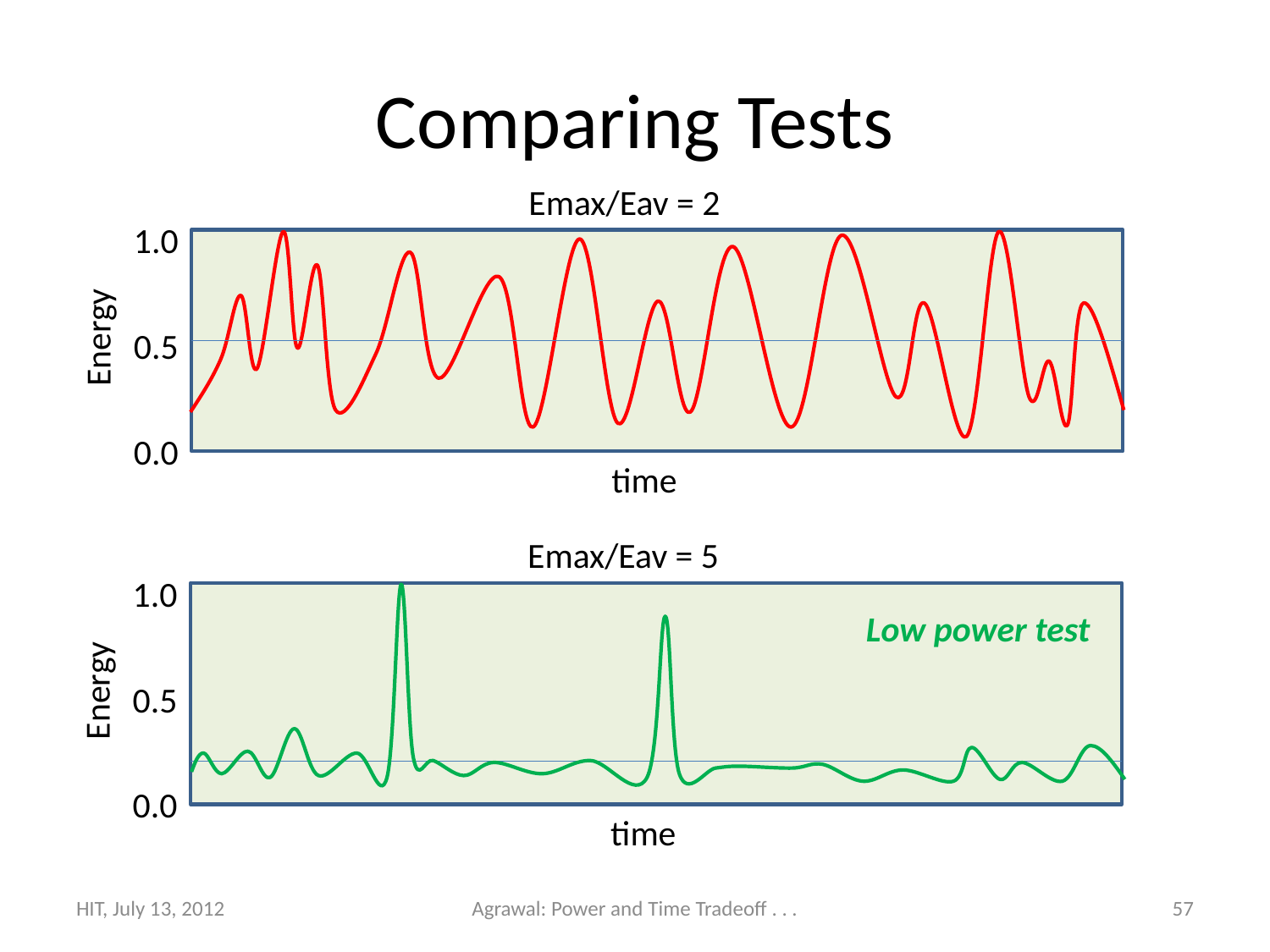

# Comparing Tests
Emax/Eav = 2
1.0

0.5

0.0

Energy
time
Emax/Eav = 5
1.0

0.5

0.0

Low power test
Energy
time
HIT, July 13, 2012
Agrawal: Power and Time Tradeoff . . .
57